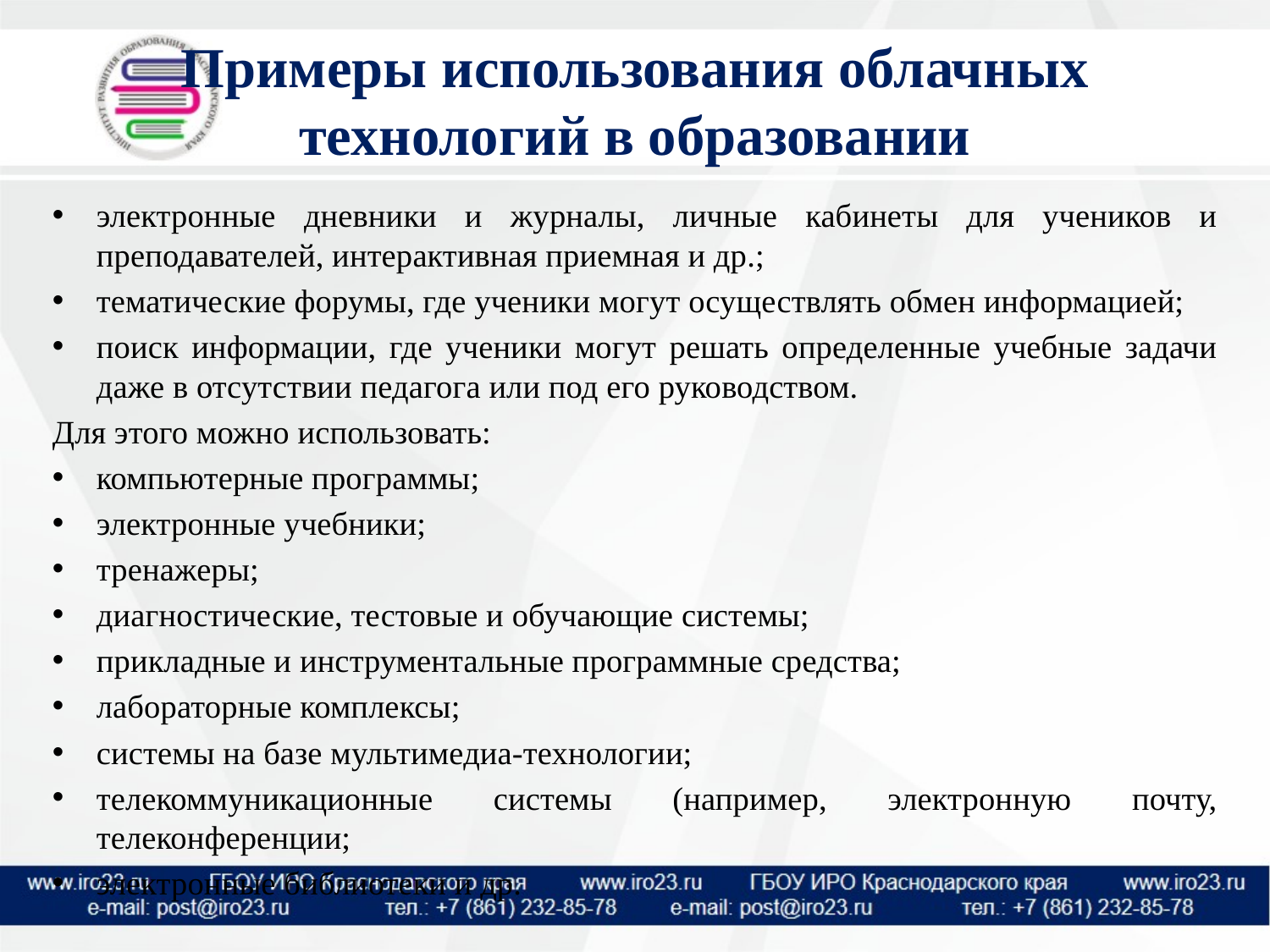

# Примеры использования облачных технологий в образовании
электронные дневники и журналы, личные кабинеты для учеников и преподавателей, интерактивная приемная и др.;
тематические форумы, где ученики могут осуществлять обмен информацией;
поиск информации, где ученики могут решать определенные учебные задачи даже в отсутствии педагога или под его руководством.
Для этого можно использовать:
компьютерные программы;
электронные учебники;
тренажеры;
диагностические, тестовые и обучающие системы;
прикладные и инструментальные программные средства;
лабораторные комплексы;
системы на базе мультимедиа-технологии;
телекоммуникационные системы (например, электронную почту, телеконференции;
электронные библиотеки и др.